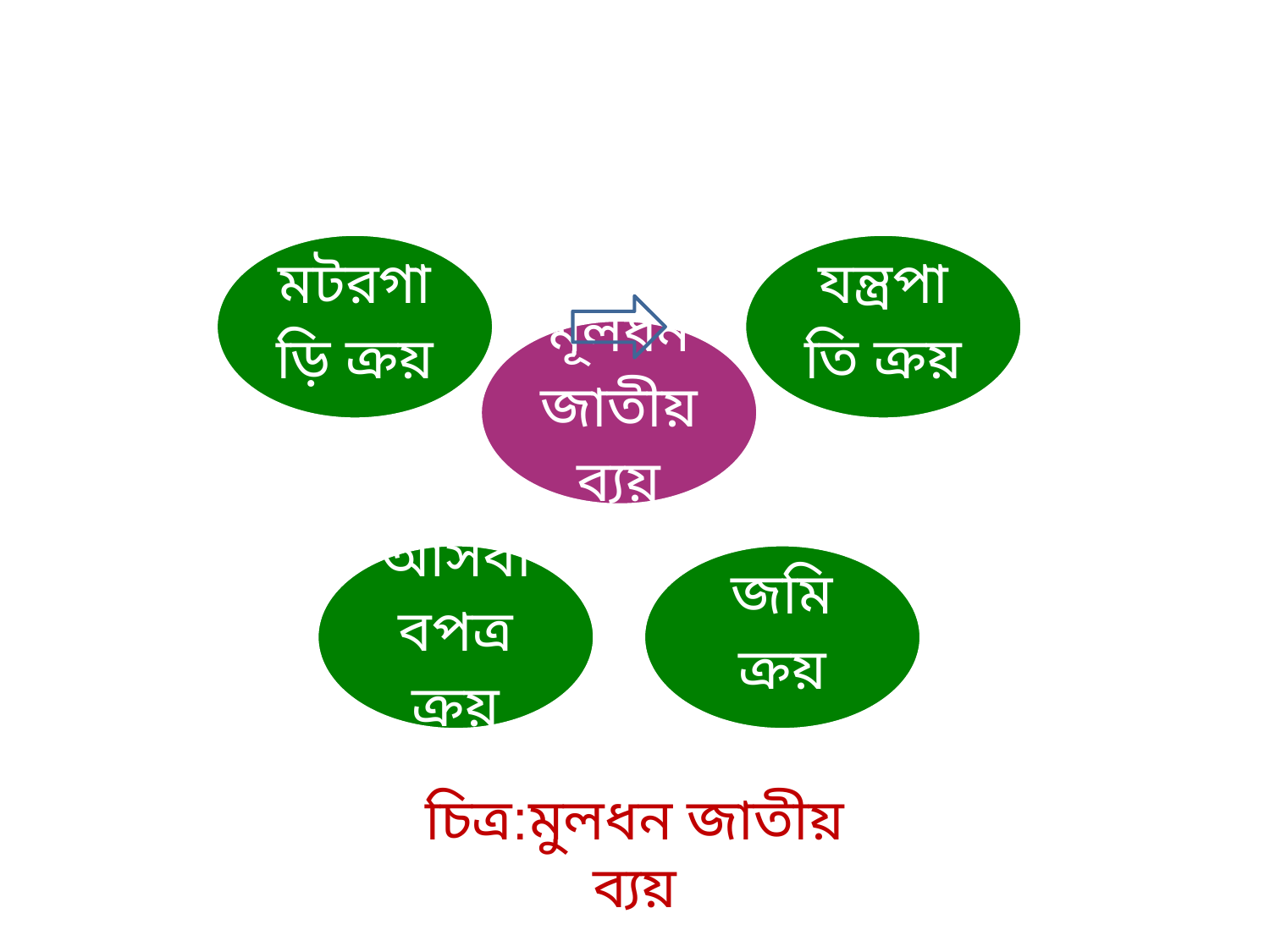

মূলধন জাতীয় ব্যয়
যন্ত্রপাতি ক্রয়
জমি ক্রয়
আসবাবপত্র ক্রয়
মটরগাড়ি ক্রয়
চিত্র:মুলধন জাতীয় ব্যয়